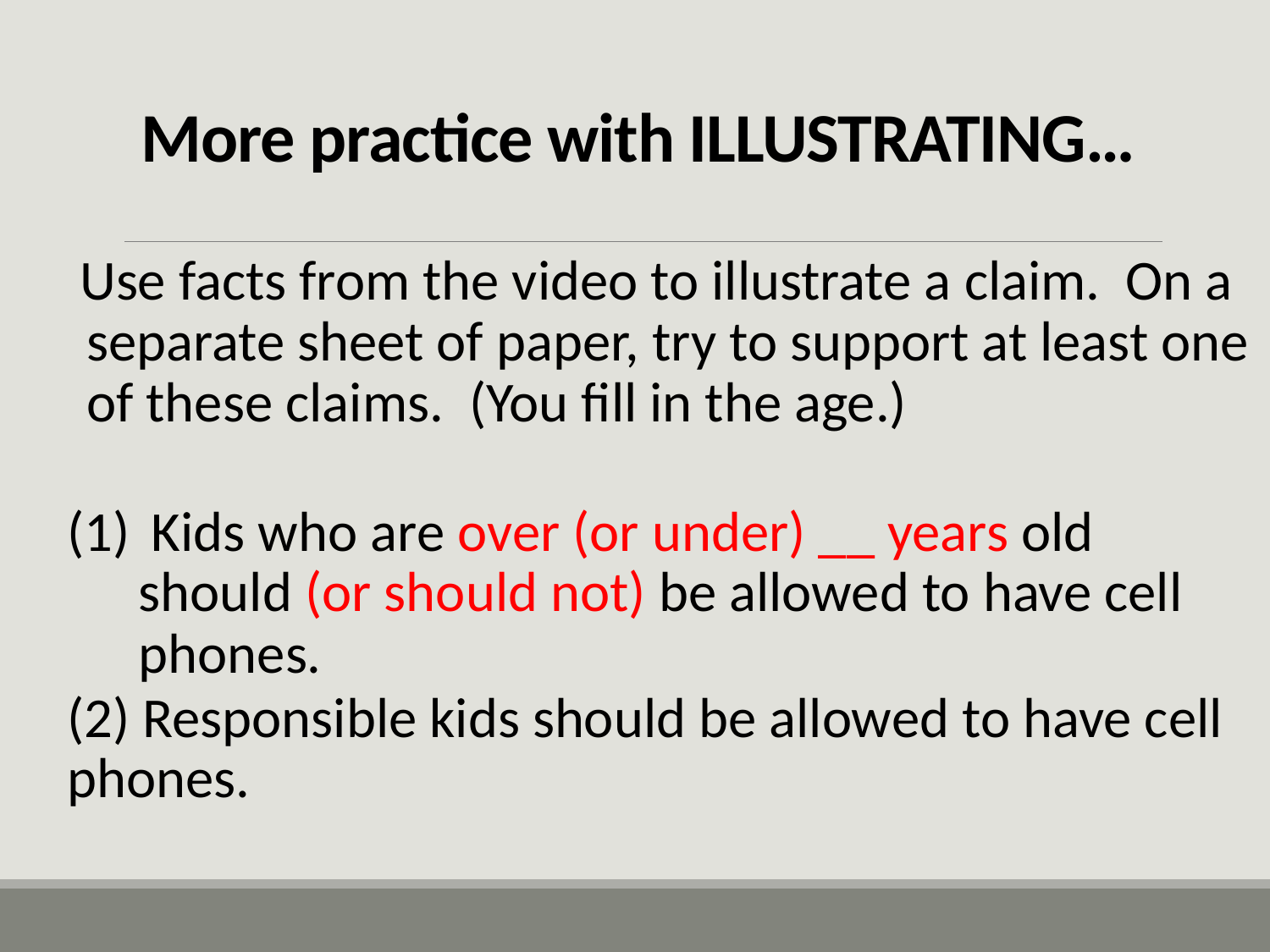

# More practice with ILLUSTRATING…
 Use facts from the video to illustrate a claim.  On a separate sheet of paper, try to support at least one of these claims.  (You fill in the age.)

 Kids who are over (or under) __ years old should (or should not) be allowed to have cell phones.
(2) Responsible kids should be allowed to have cell  phones.